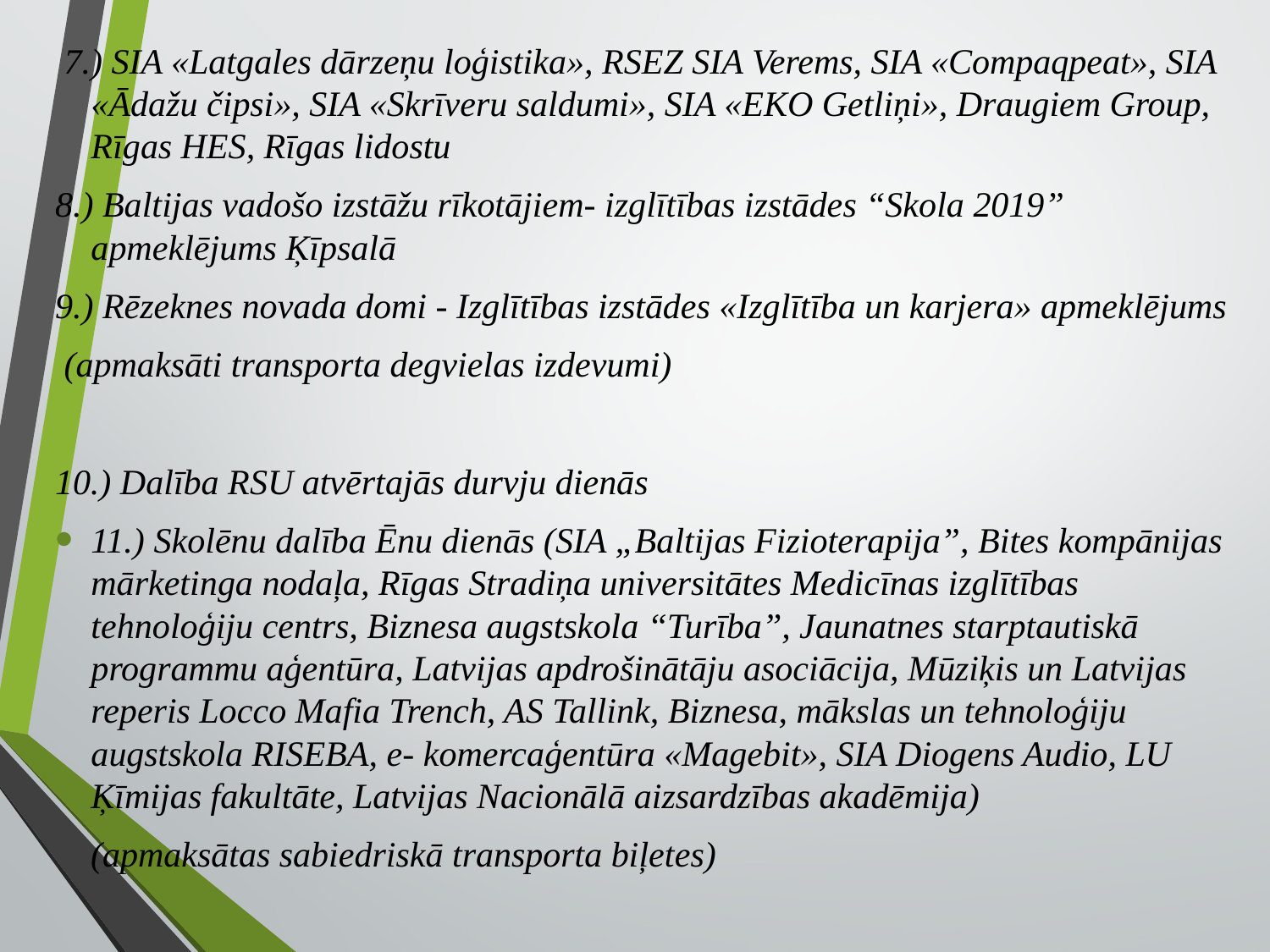

7.) SIA «Latgales dārzeņu loģistika», RSEZ SIA Verems, SIA «Compaqpeat», SIA «Ādažu čipsi», SIA «Skrīveru saldumi», SIA «EKO Getliņi», Draugiem Group, Rīgas HES, Rīgas lidostu
8.) Baltijas vadošo izstāžu rīkotājiem- izglītības izstādes “Skola 2019” apmeklējums Ķīpsalā
9.) Rēzeknes novada domi - Izglītības izstādes «Izglītība un karjera» apmeklējums
 (apmaksāti transporta degvielas izdevumi)

10.) Dalība RSU atvērtajās durvju dienās
11.) Skolēnu dalība Ēnu dienās (SIA „Baltijas Fizioterapija”, Bites kompānijas mārketinga nodaļa, Rīgas Stradiņa universitātes Medicīnas izglītības tehnoloģiju centrs, Biznesa augstskola “Turība”, Jaunatnes starptautiskā programmu aģentūra, Latvijas apdrošinātāju asociācija, Mūziķis un Latvijas reperis Locco Mafia Trench, AS Tallink, Biznesa, mākslas un tehnoloģiju augstskola RISEBA, e- komercaģentūra «Magebit», SIA Diogens Audio, LU Ķīmijas fakultāte, Latvijas Nacionālā aizsardzības akadēmija)
    (apmaksātas sabiedriskā transporta biļetes)